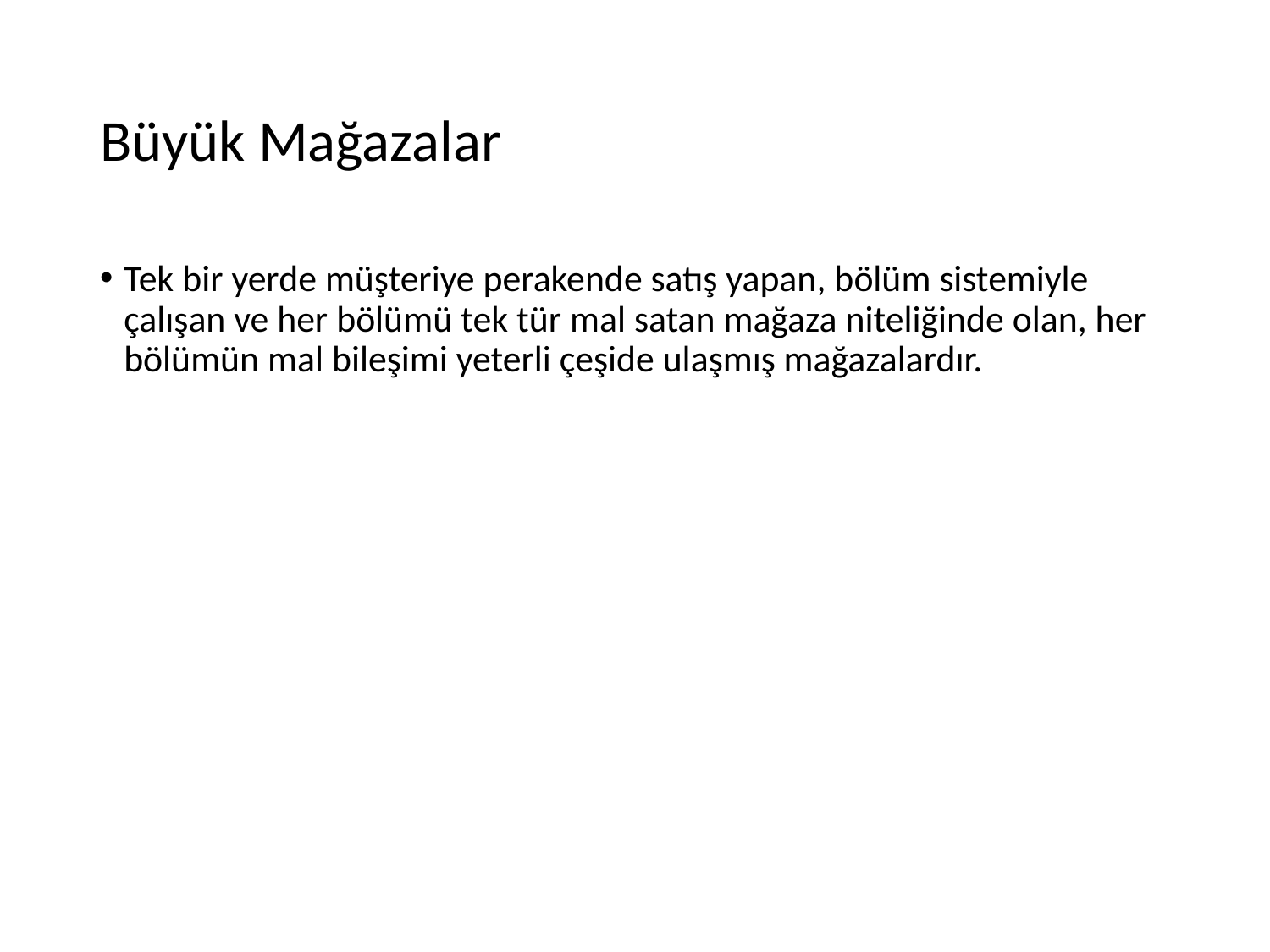

# Büyük Mağazalar
Tek bir yerde müşteriye perakende satış yapan, bölüm sistemiyle çalışan ve her bölümü tek tür mal satan mağaza niteliğinde olan, her bölümün mal bileşimi yeterli çeşide ulaşmış mağazalardır.